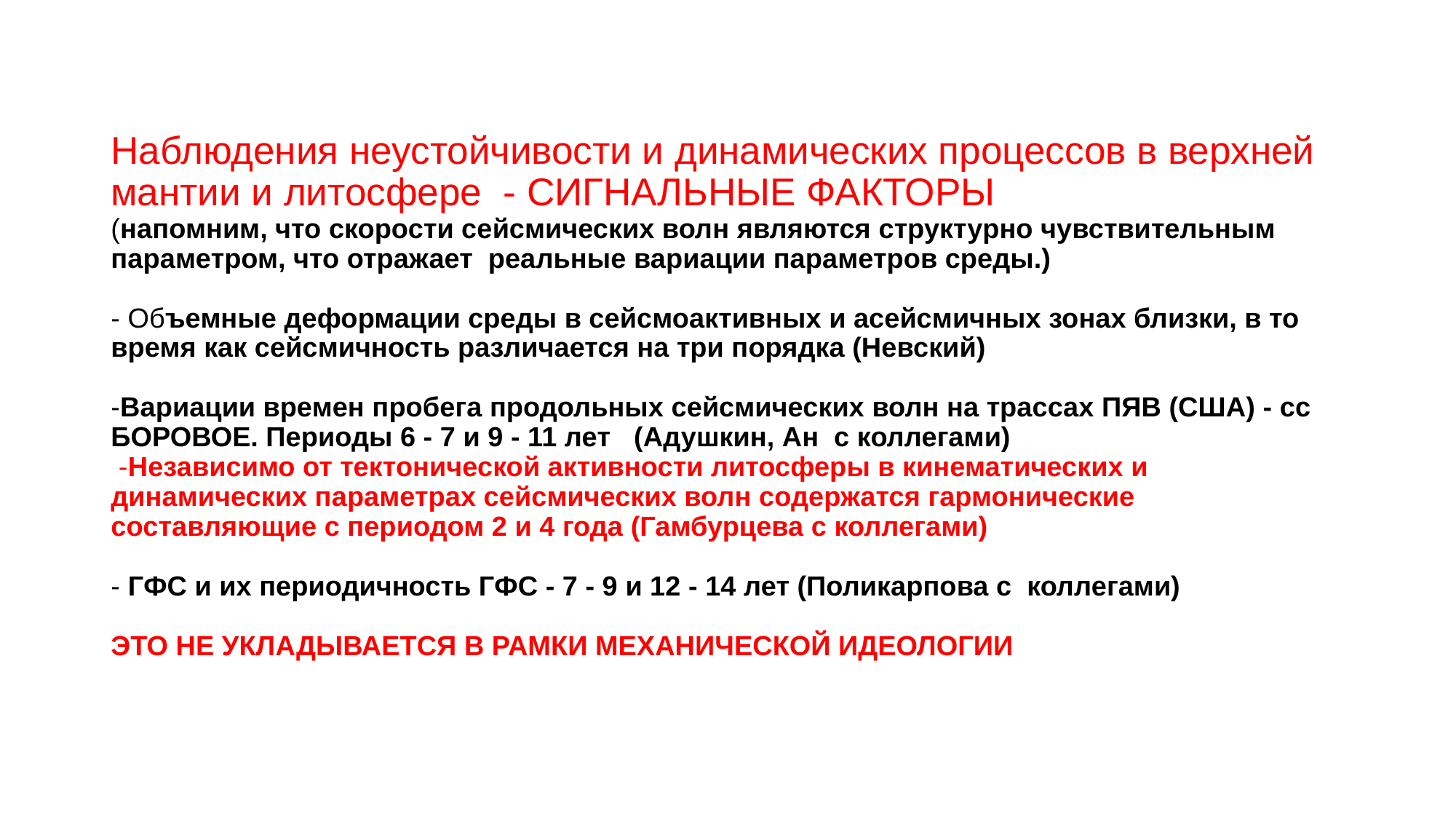

# Наблюдения неустойчивости и динамических процессов в верхней мантии и литосфере  - СИГНАЛЬНЫЕ ФАКТОРЫ (напомним, что скорости сейсмических волн являются структурно чувствительным параметром, что отражает  реальные вариации параметров среды.) - Объемные деформации среды в сейсмоактивных и асейсмичных зонах близки, в то время как сейсмичность различается на три порядка (Невский) -Вариации времен пробега продольных сейсмических волн на трассах ПЯВ (США) - сс БОРОВОЕ. Периоды 6 - 7 и 9 - 11 лет   (Адушкин, Ан  с коллегами) -Независимо от тектонической активности литосферы в кинематических и динамических параметрах сейсмических волн содержатся гармонические составляющие с периодом 2 и 4 года (Гамбурцева с коллегами) - ГФС и их периодичность ГФС - 7 - 9 и 12 - 14 лет (Поликарпова с  коллегами) ЭТО НЕ УКЛАДЫВАЕТСЯ В РАМКИ МЕХАНИЧЕСКОЙ ИДЕОЛОГИИ